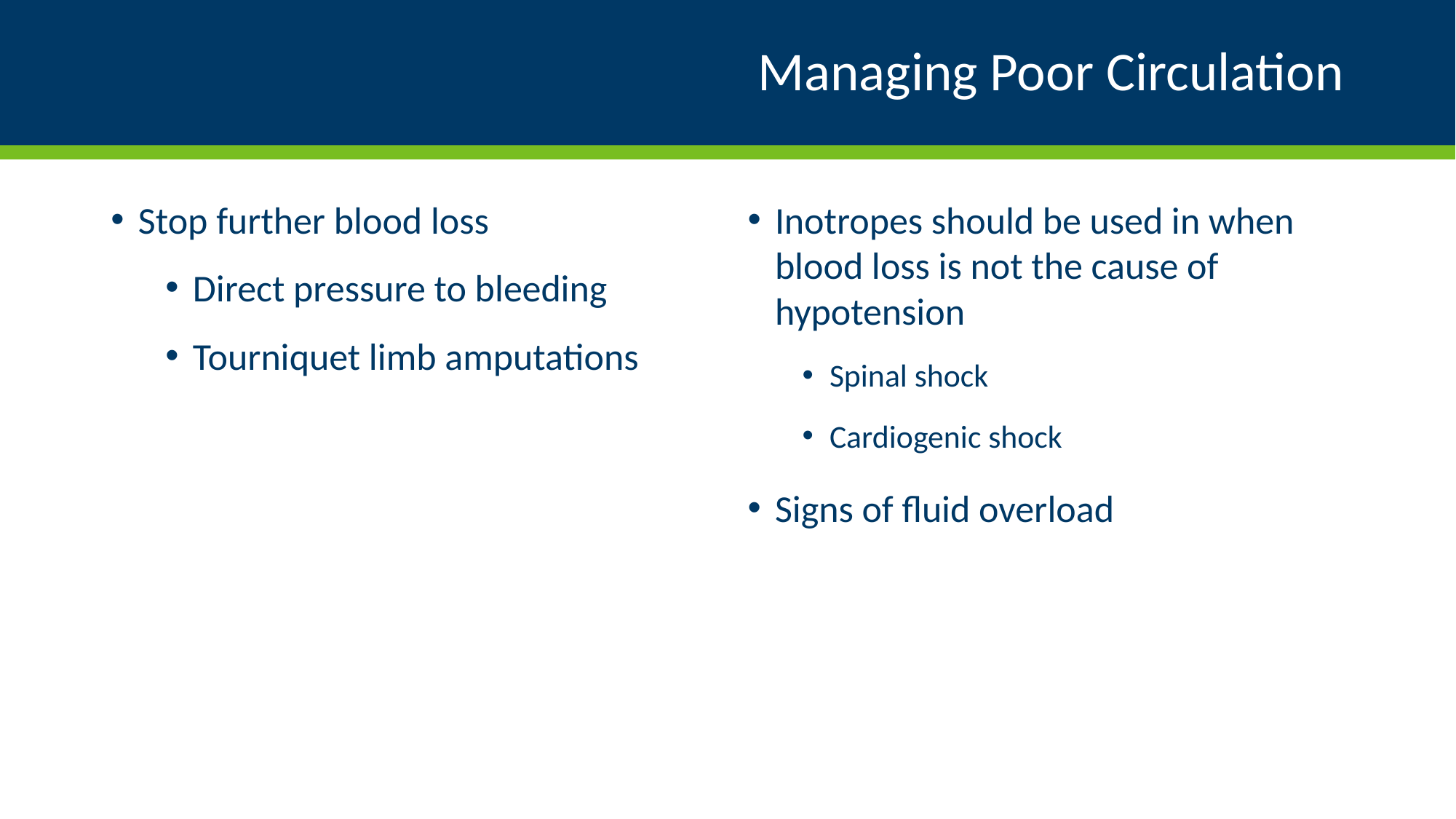

# Managing Poor Circulation
Stop further blood loss
Direct pressure to bleeding
Tourniquet limb amputations

Inotropes should be used in when blood loss is not the cause of hypotension
Spinal shock
Cardiogenic shock
Signs of fluid overload